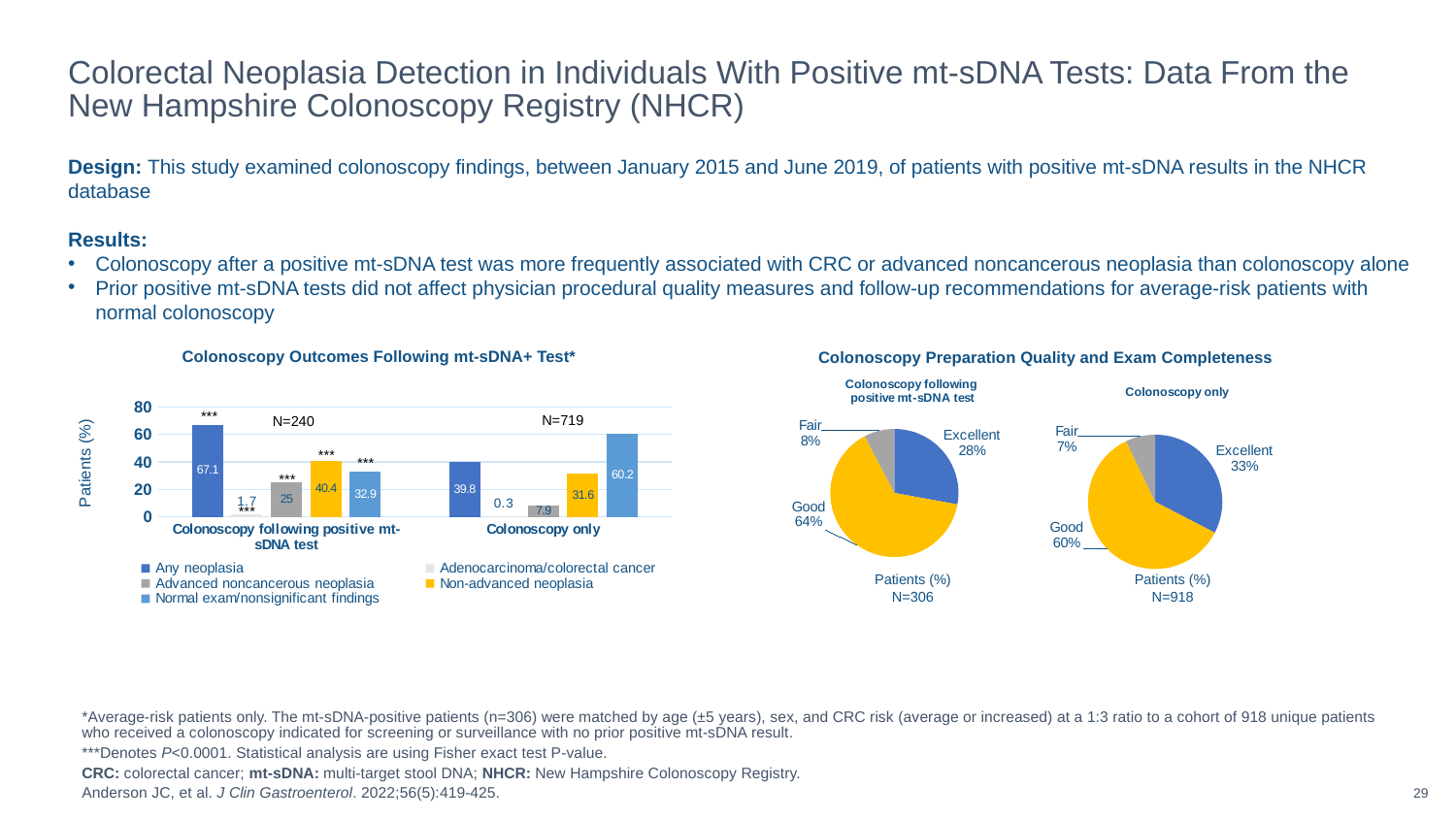

Colorectal Neoplasia Detection in Individuals With Positive mt-sDNA Tests: Data From the New Hampshire Colonoscopy Registry (NHCR)
Design: This study examined colonoscopy findings, between January 2015 and June 2019, of patients with positive mt-sDNA results in the NHCR database

Results:
Colonoscopy after a positive mt-sDNA test was more frequently associated with CRC or advanced noncancerous neoplasia than colonoscopy alone
Prior positive mt-sDNA tests did not affect physician procedural quality measures and follow-up recommendations for average-risk patients with normal colonoscopy

### Chart: Colonoscopy following positive mt-sDNA test

| Category | Colonoscopy following positive mt-sDNA test |
|---|---|
| Excellent | 28.0 |
| Good | 64.8 |
| Fair | 7.7 |
Colonoscopy Outcomes Following mt-sDNA+ Test*
Colonoscopy Preparation Quality and Exam Completeness

### Chart:

| Category | Colonoscopy only |
|---|---|
| Excellent | 32.6 |
| Good | 60.3 |
| Fair | 7.1 |

### Chart

| Category | Any neoplasia | Adenocarcinoma/colorectal cancer | Advanced noncancerous neoplasia | Non-advanced neoplasia | Normal exam/nonsignificant findings  |
|---|---|---|---|---|---|
| Colonoscopy following positive mt-sDNA test | 67.1 | 1.7 | 25.0 | 40.4 | 32.9 |
| Colonoscopy only | 39.8 | 0.3 | 7.9 | 31.6 | 60.2 |
***
N=719
N=240
***
***
***
***
Patients (%)
Patients (%)
N=918
Patients (%)
N=306
*Average-risk patients only. The mt-sDNA-positive patients (n=306) were matched by age (±5 years), sex, and CRC risk (average or increased) at a 1:3 ratio to a cohort of 918 unique patients who received a colonoscopy indicated for screening or surveillance with no prior positive mt-sDNA result.
***Denotes P<0.0001. Statistical analysis are using Fisher exact test P-value.
CRC: colorectal cancer; mt-sDNA: multi-target stool DNA; NHCR: New Hampshire Colonoscopy Registry.
Anderson JC, et al. J Clin Gastroenterol. 2022;56(5):419-425.